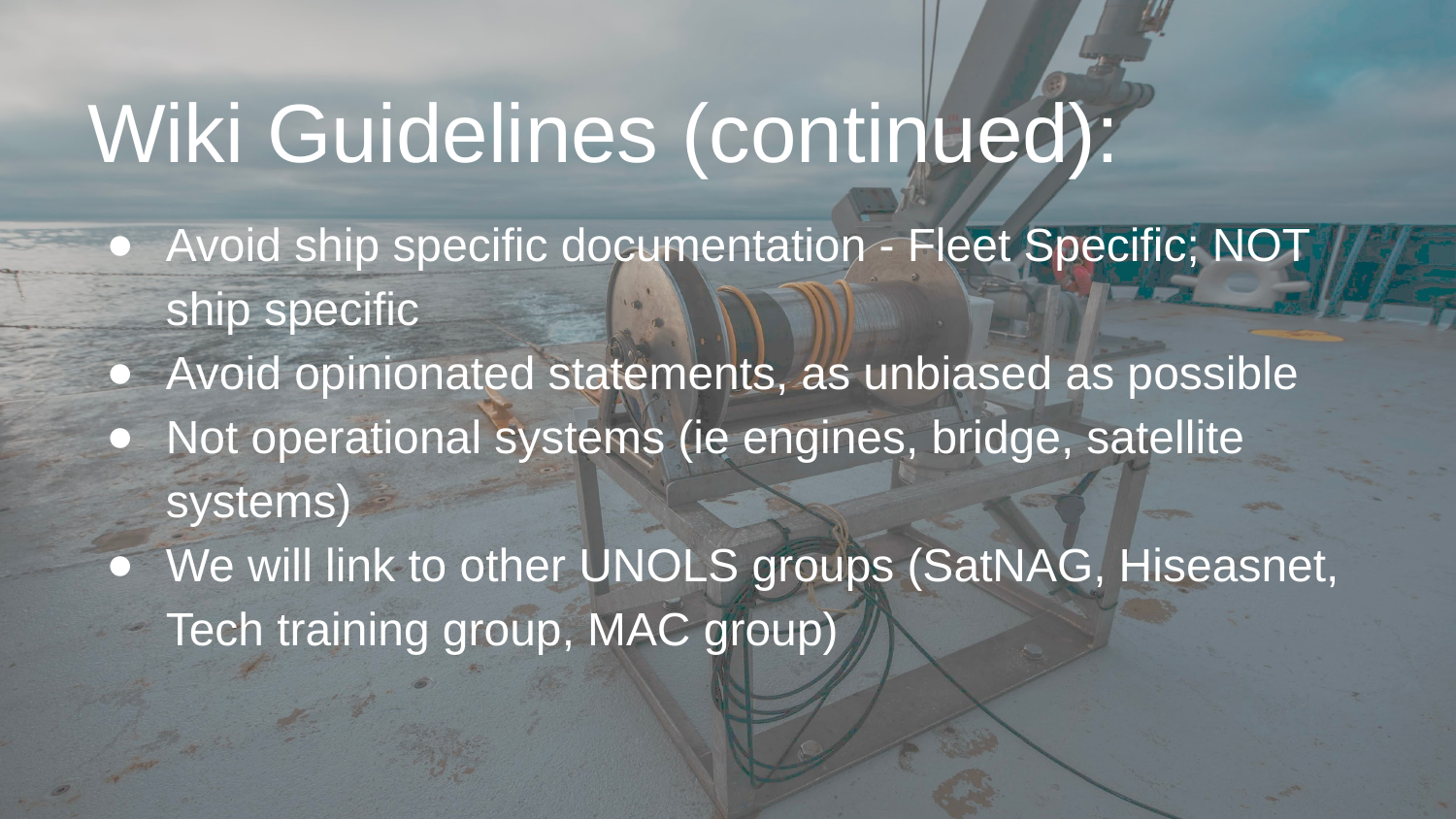

Wiki Guidelines (continued):
Avoid ship specific documentation - Fleet Specific; NOT ship specific
Avoid opinionated statements, as unbiased as possible
Not operational systems (ie engines, bridge, satellite systems)
We will link to other UNOLS groups (SatNAG, Hiseasnet, Tech training group, MAC group)